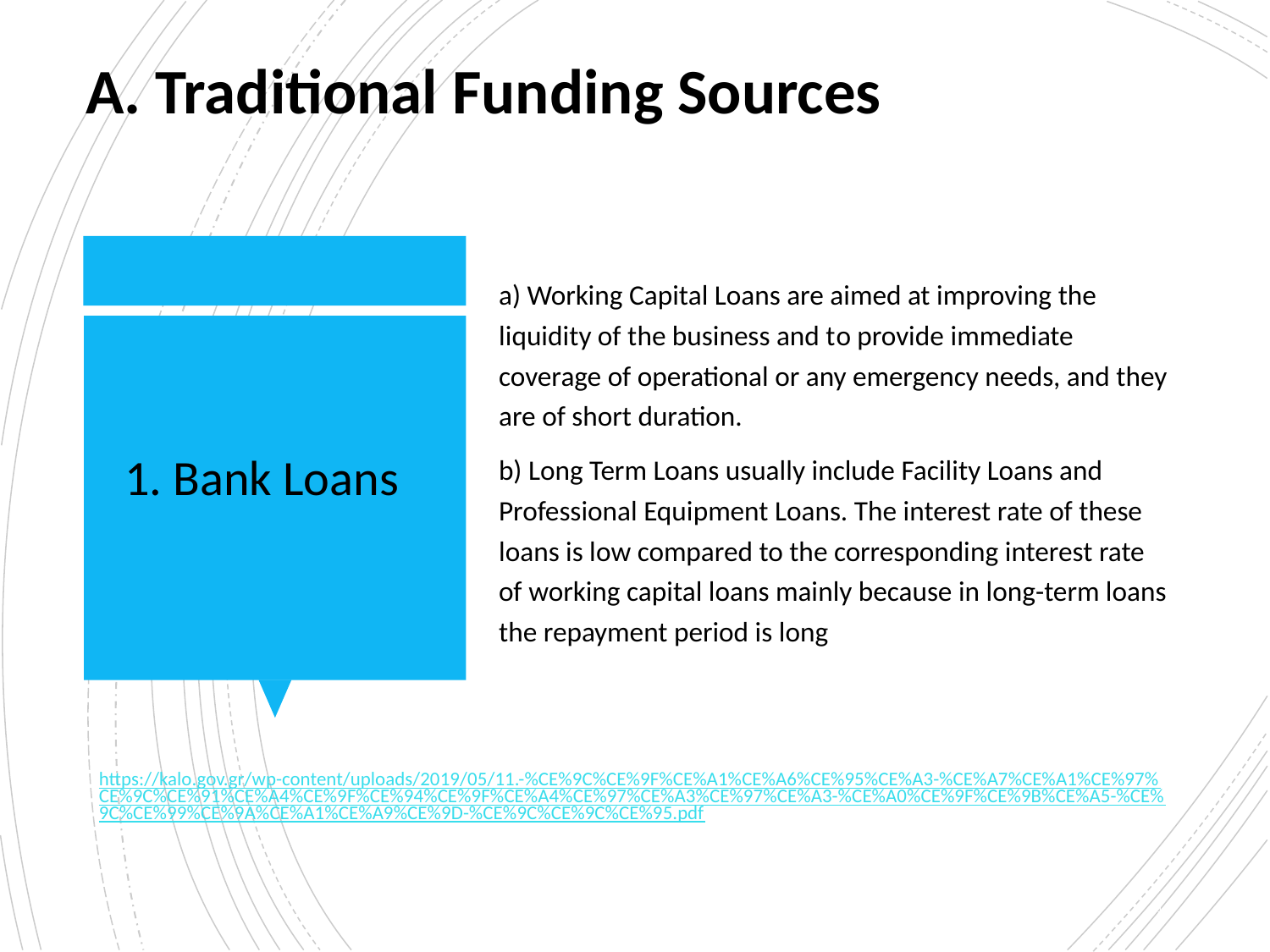

Α. Traditional Funding Sources
#
a) Working Capital Loans are aimed at improving the liquidity of the business and tο provide immediate coverage of operational or any emergency needs, and they are of short duration.
b) Long Term Loans usually include Facility Loans and Professional Equipment Loans. The interest rate of these loans is low compared to the corresponding interest rate of working capital loans mainly because in long-term loans the repayment period is long

1. Bank Loans
Πηγή: https://kalo.gov.gr/wp-content/uploads/2019/05/11.-%CE%9C%CE%9F%CE%A1%CE%A6%CE%95%CE%A3-%CE%A7%CE%A1%CE%97%CE%9C%CE%91%CE%A4%CE%9F%CE%94%CE%9F%CE%A4%CE%97%CE%A3%CE%97%CE%A3-%CE%A0%CE%9F%CE%9B%CE%A5-%CE%9C%CE%99%CE%9A%CE%A1%CE%A9%CE%9D-%CE%9C%CE%9C%CE%95.pdf
14